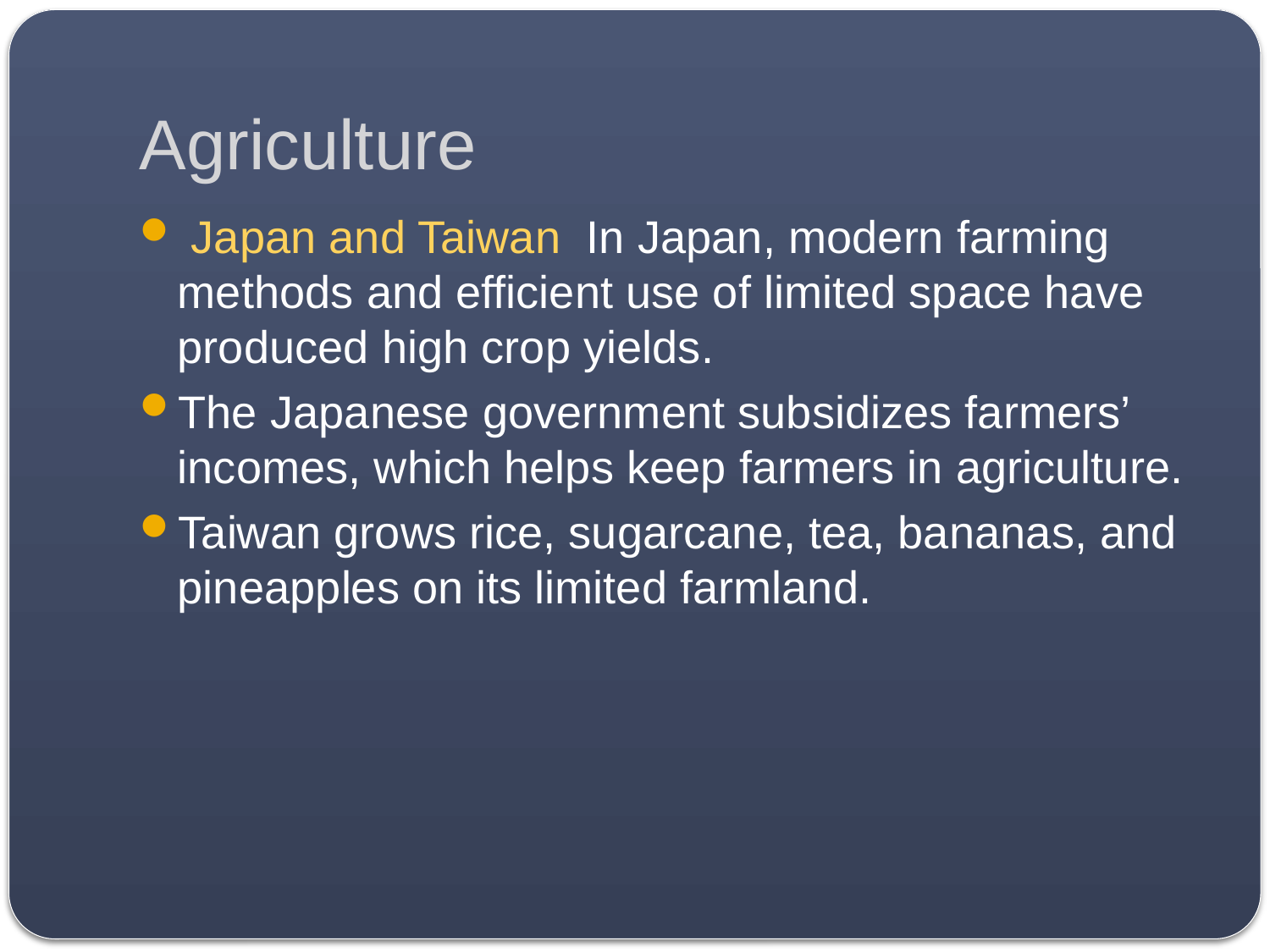

# Agriculture
 Japan and Taiwan  In Japan, modern farming methods and efficient use of limited space have produced high crop yields.
The Japanese government subsidizes farmers’ incomes, which helps keep farmers in agriculture.
Taiwan grows rice, sugarcane, tea, bananas, and pineapples on its limited farmland.